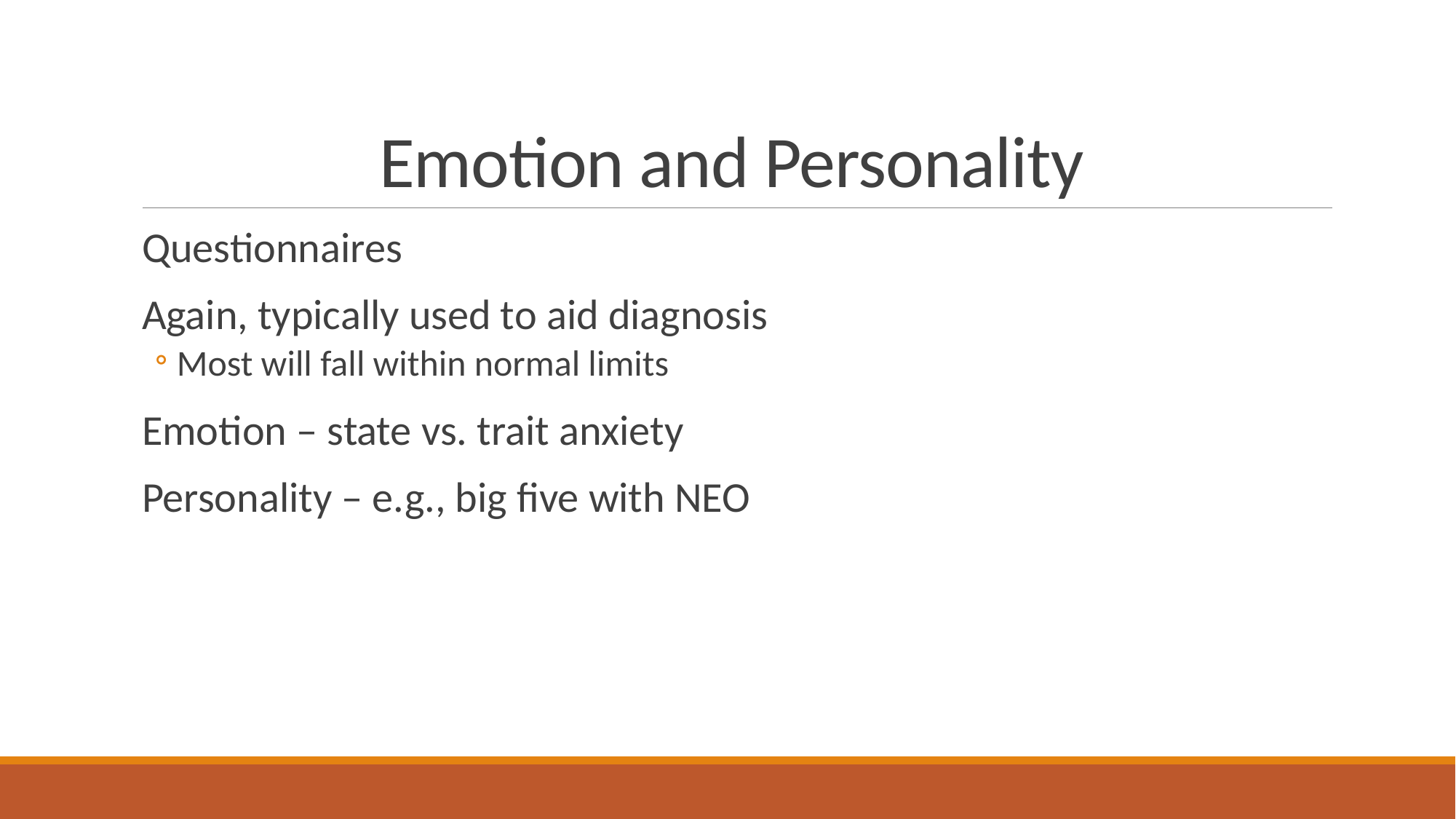

# Emotion and Personality
Questionnaires
Again, typically used to aid diagnosis
Most will fall within normal limits
Emotion – state vs. trait anxiety
Personality – e.g., big five with NEO